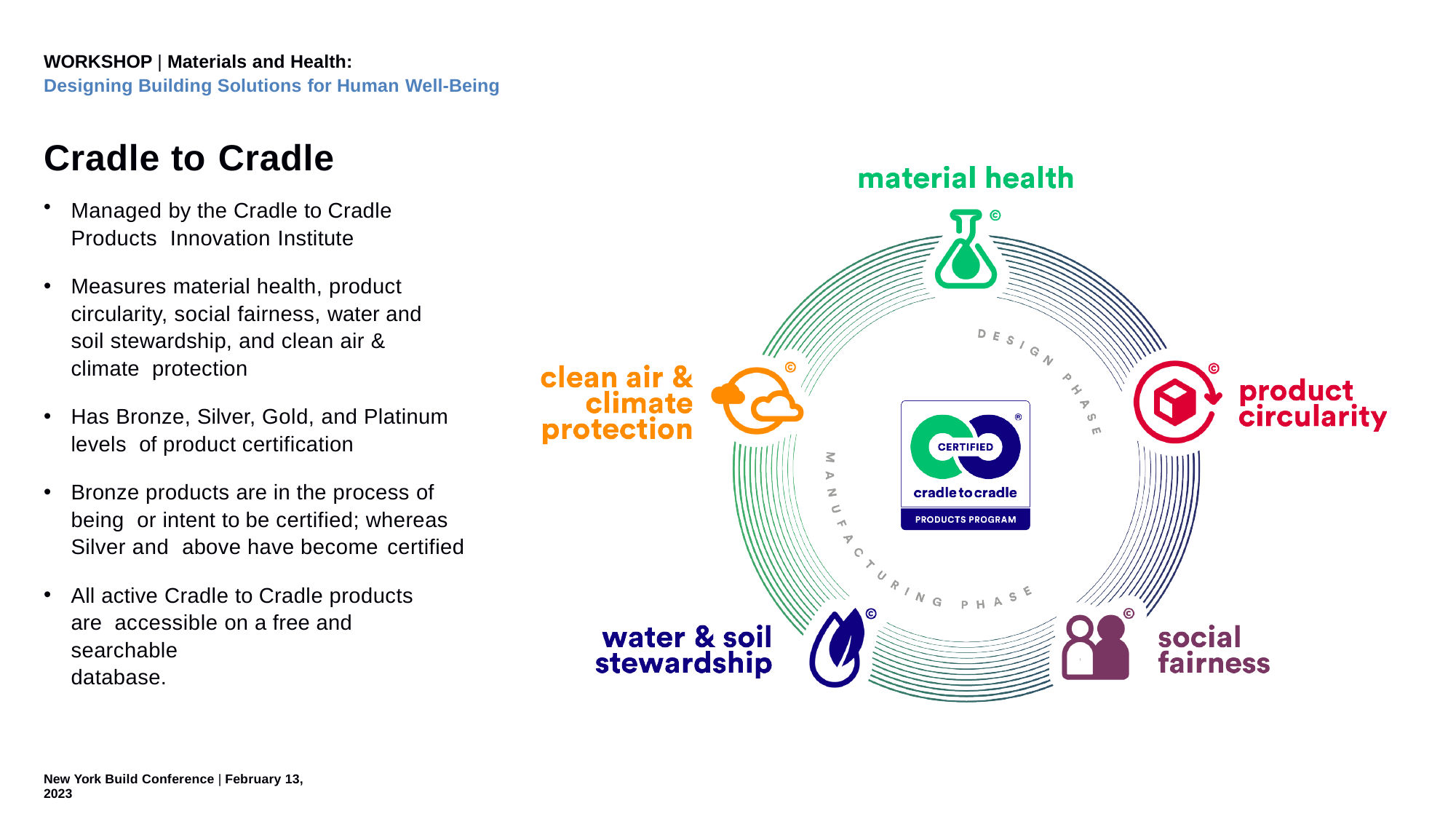

WORKSHOP | Materials and Health:
Designing Building Solutions for Human Well-Being
Cradle to Cradle

Managed by the Cradle to Cradle Products  Innovation Institute

Measures material health, product  circularity, social fairness, water and  soil stewardship, and clean air & climate  protection

Has Bronze, Silver, Gold, and Platinum levels  of product certification

Bronze products are in the process of being  or intent to be certified; whereas Silver and  above have become certified

All active Cradle to Cradle products are  accessible on a free and searchable
database.
New York Build Conference | February 13, 2023